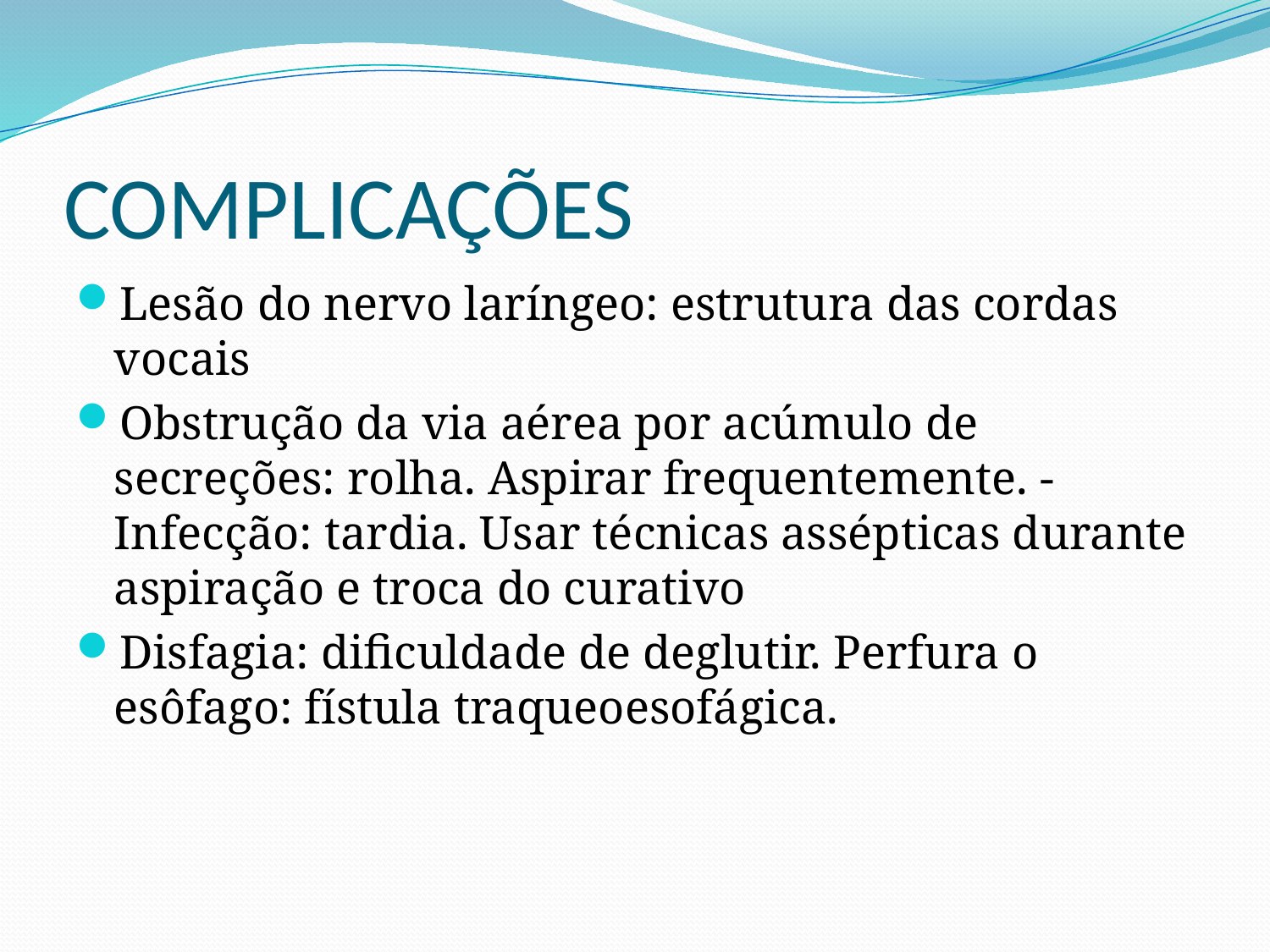

# COMPLICAÇÕES
Lesão do nervo laríngeo: estrutura das cordas vocais
Obstrução da via aérea por acúmulo de secreções: rolha. Aspirar frequentemente. - Infecção: tardia. Usar técnicas assépticas durante aspiração e troca do curativo
Disfagia: dificuldade de deglutir. Perfura o esôfago: fístula traqueoesofágica.